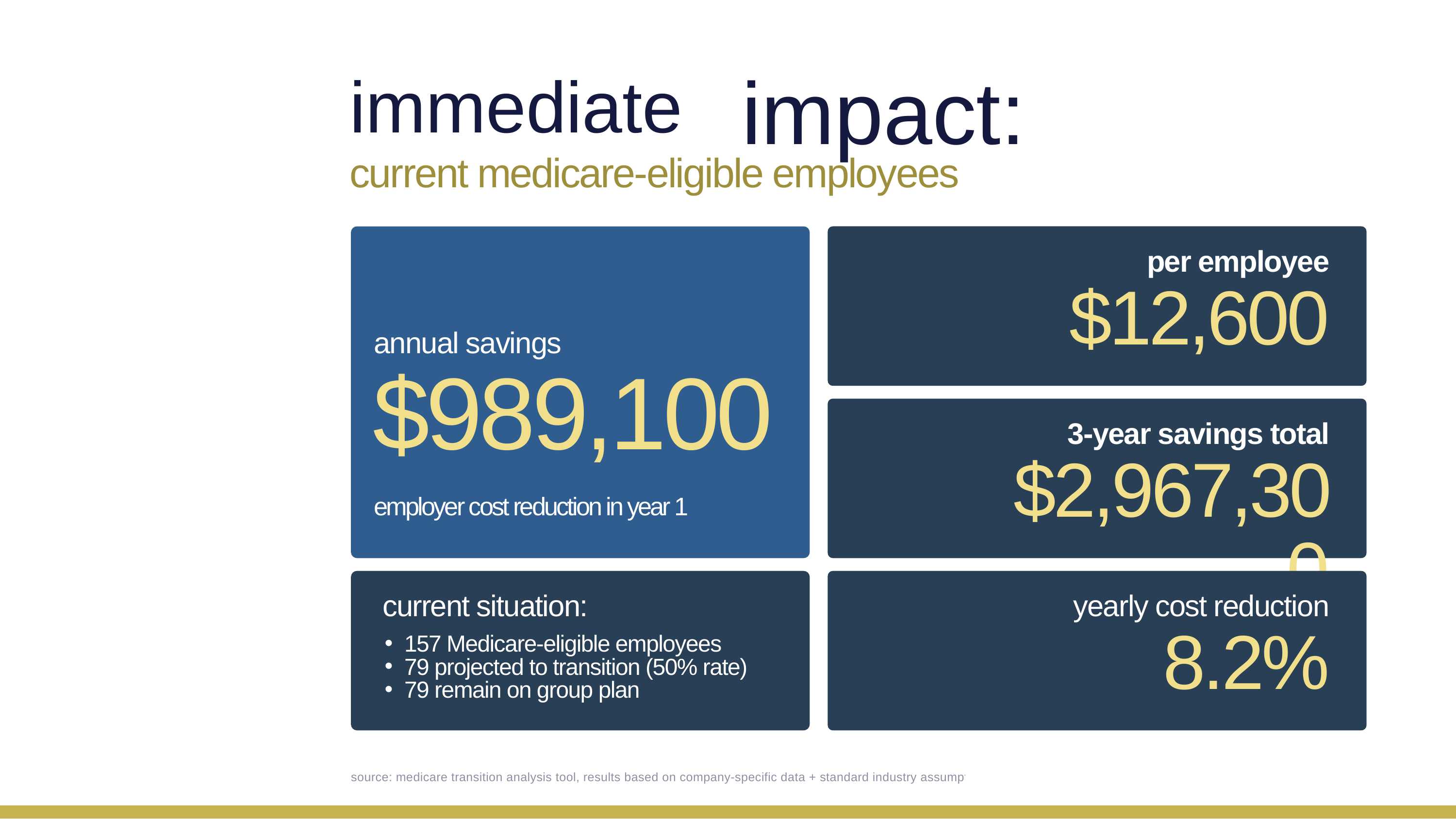

impact:
immediate
current medicare-eligible employees

per employee

$12,600
annual savings
$989,100

3-year savings total

$2,967,300
employer cost reduction in year 1

yearly cost reduction
current situation:

8.2%
157 Medicare-eligible employees
79 projected to transition (50% rate)
79 remain on group plan
source: medicare transition analysis tool, results based on company-specific data + standard industry assumptions